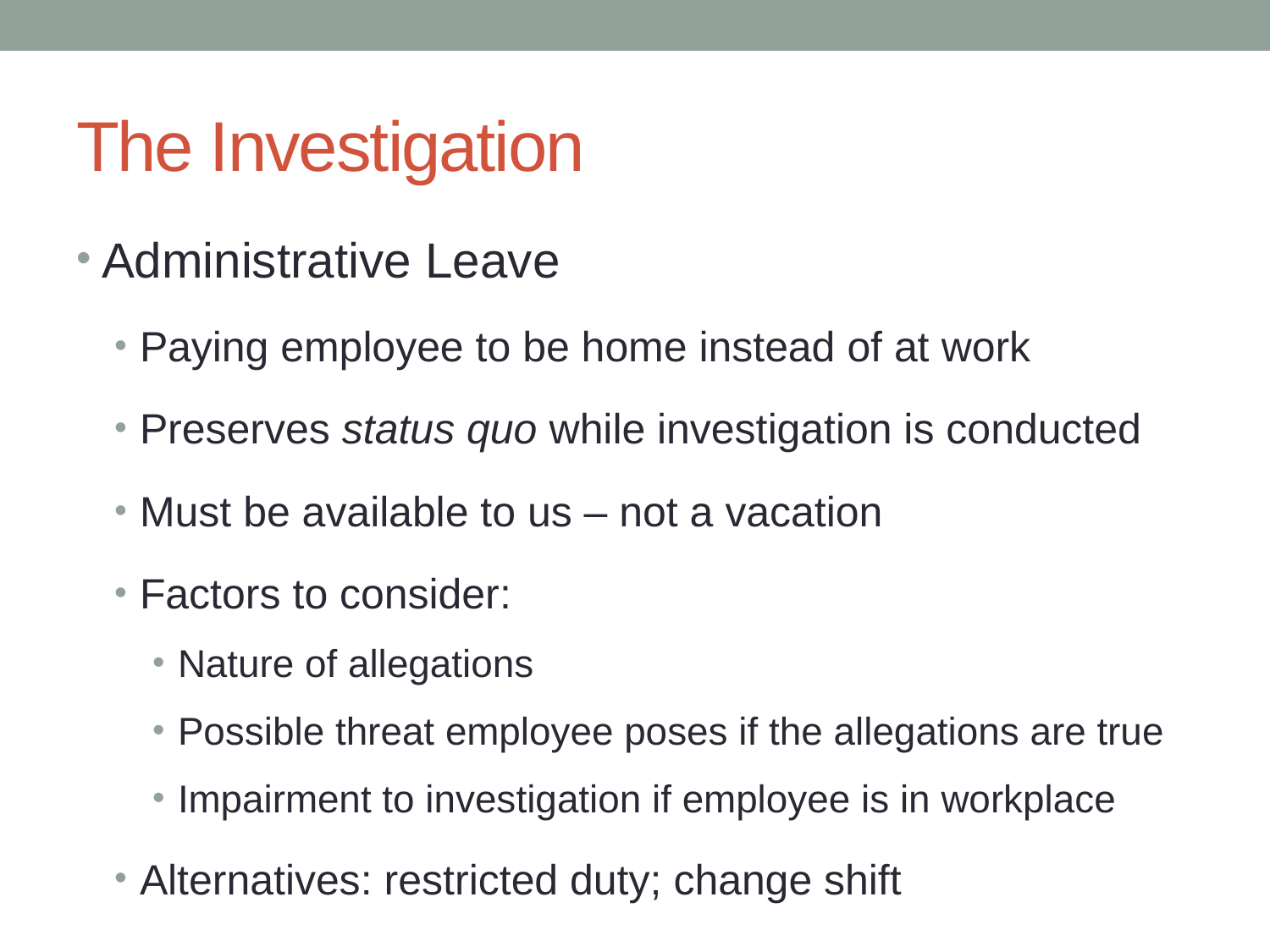

# The Investigation
Administrative Leave
Paying employee to be home instead of at work
Preserves status quo while investigation is conducted
Must be available to us – not a vacation
Factors to consider:
Nature of allegations
Possible threat employee poses if the allegations are true
Impairment to investigation if employee is in workplace
Alternatives: restricted duty; change shift